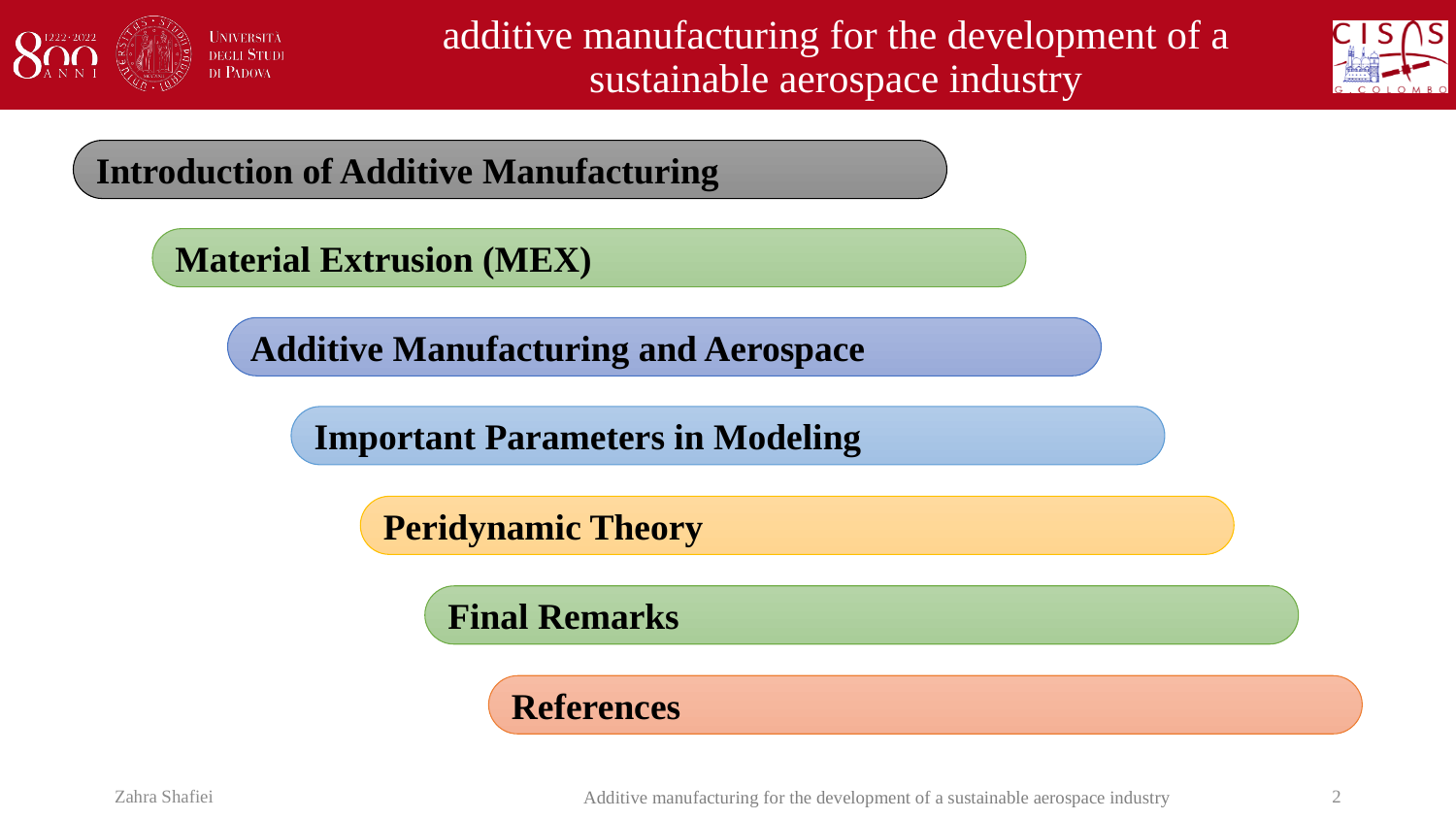

# additive manufacturing for the development of a sustainable aerospace industry
Introduction of Additive Manufacturing
Material Extrusion (MEX)
Additive Manufacturing and Aerospace
Important Parameters in Modeling
Peridynamic Theory
Final Remarks
References
Zahra Shafiei
2
Additive manufacturing for the development of a sustainable aerospace industry